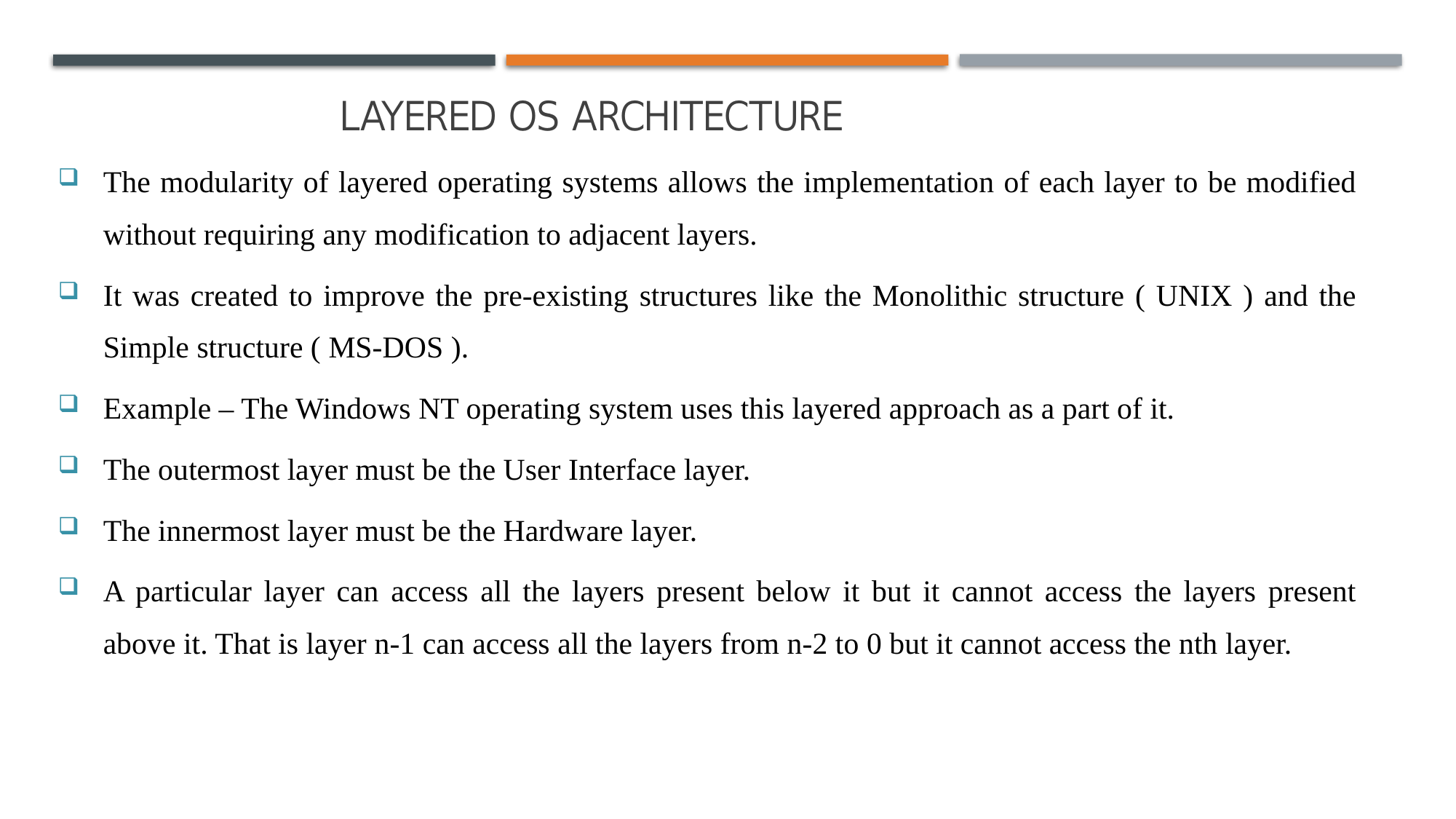

S
# layered OS architecture
The modularity of layered operating systems allows the implementation of each layer to be modified without requiring any modification to adjacent layers.
It was created to improve the pre-existing structures like the Monolithic structure ( UNIX ) and the Simple structure ( MS-DOS ).
Example – The Windows NT operating system uses this layered approach as a part of it.
The outermost layer must be the User Interface layer.
The innermost layer must be the Hardware layer.
A particular layer can access all the layers present below it but it cannot access the layers present above it. That is layer n-1 can access all the layers from n-2 to 0 but it cannot access the nth layer.